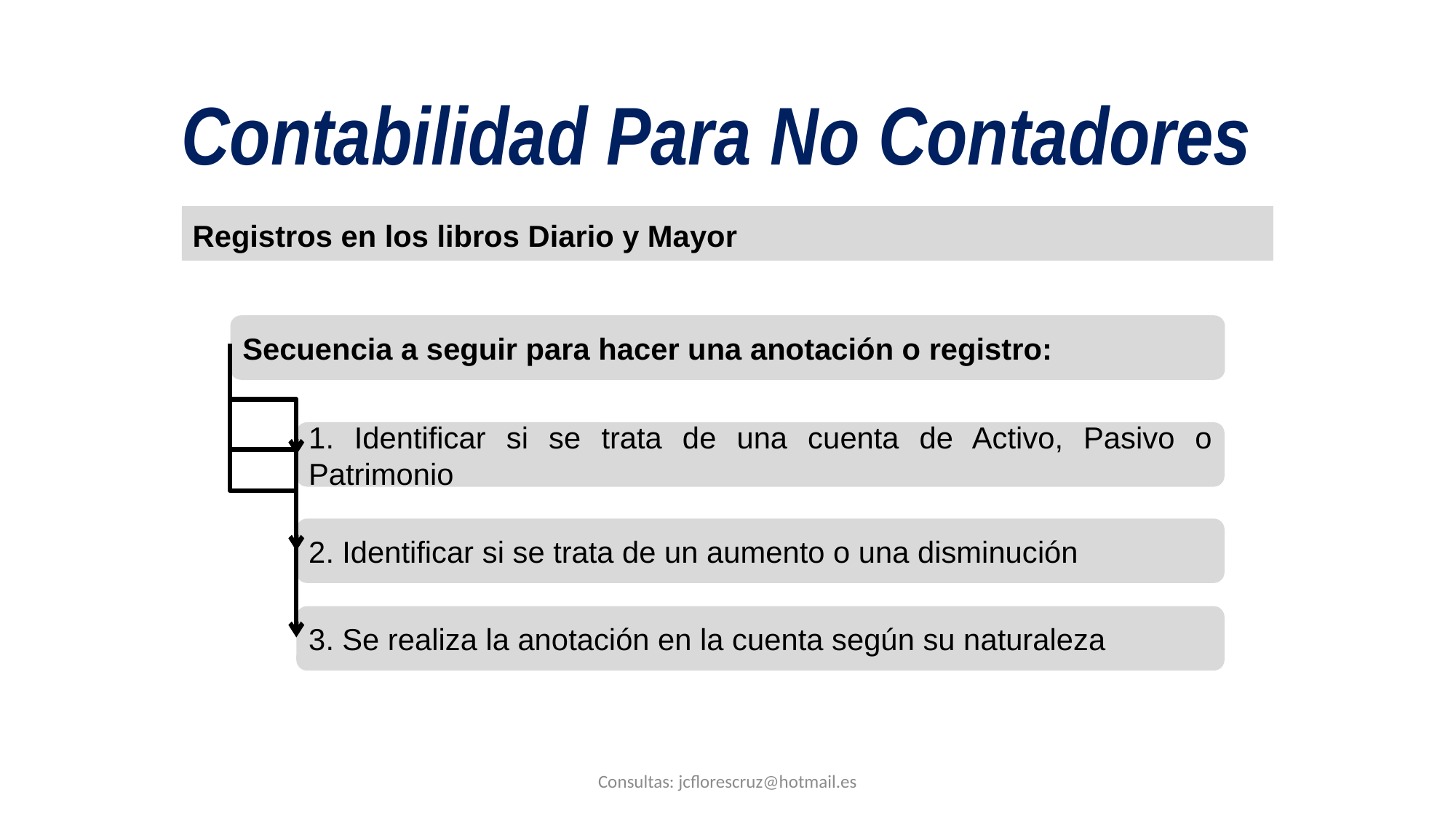

Contabilidad Para No Contadores
Registros en los libros Diario y Mayor
Secuencia a seguir para hacer una anotación o registro:
1. Identificar si se trata de una cuenta de Activo, Pasivo o Patrimonio
2. Identificar si se trata de un aumento o una disminución
3. Se realiza la anotación en la cuenta según su naturaleza
Consultas: jcflorescruz@hotmail.es